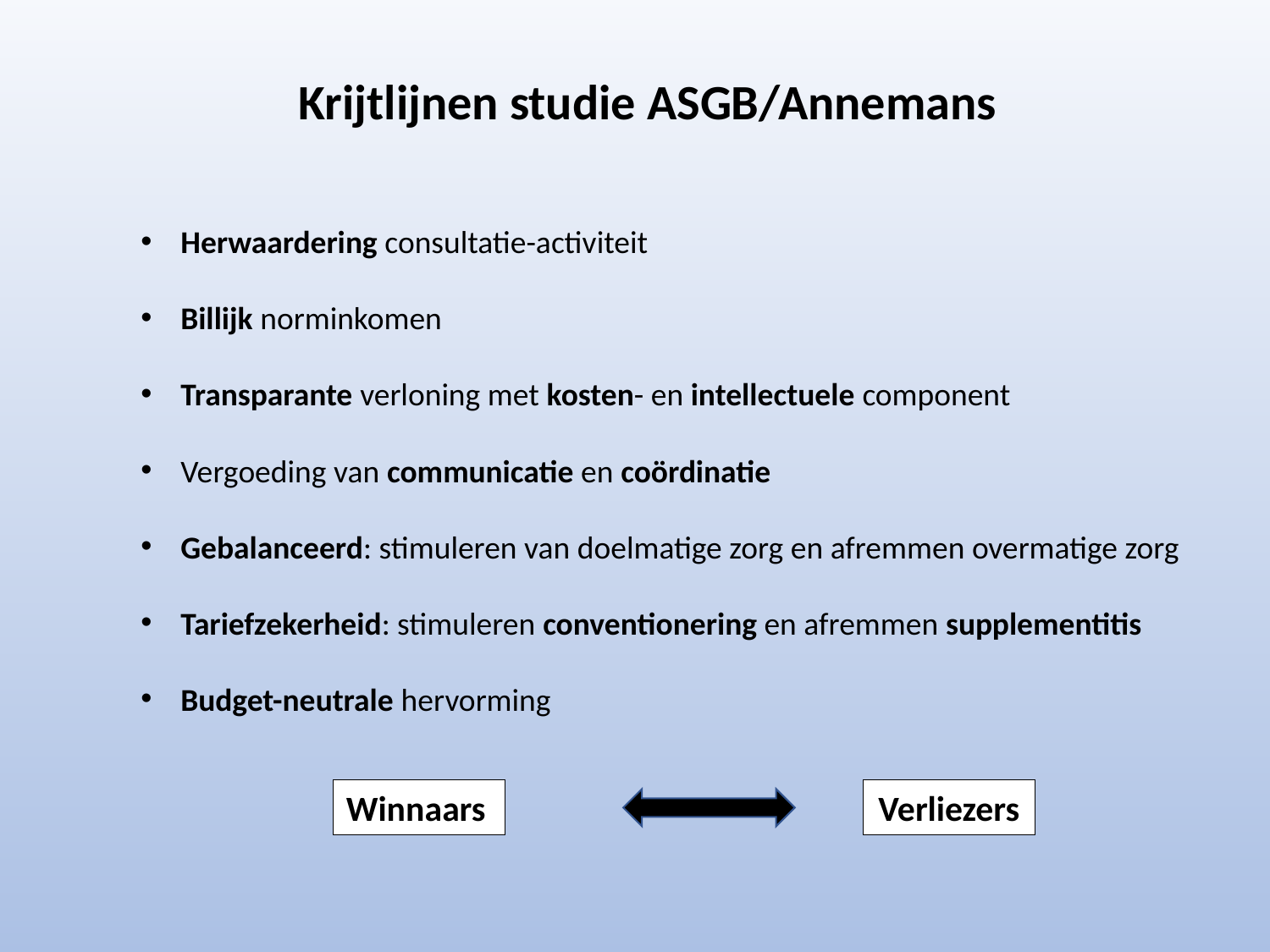

Krijtlijnen studie ASGB/Annemans
Herwaardering consultatie-activiteit

Billijk norminkomen

Transparante verloning met kosten- en intellectuele component

Vergoeding van communicatie en coördinatie

Gebalanceerd: stimuleren van doelmatige zorg en afremmen overmatige zorg

Tariefzekerheid: stimuleren conventionering en afremmen supplementitis

Budget-neutrale hervorming
Winnaars
Verliezers